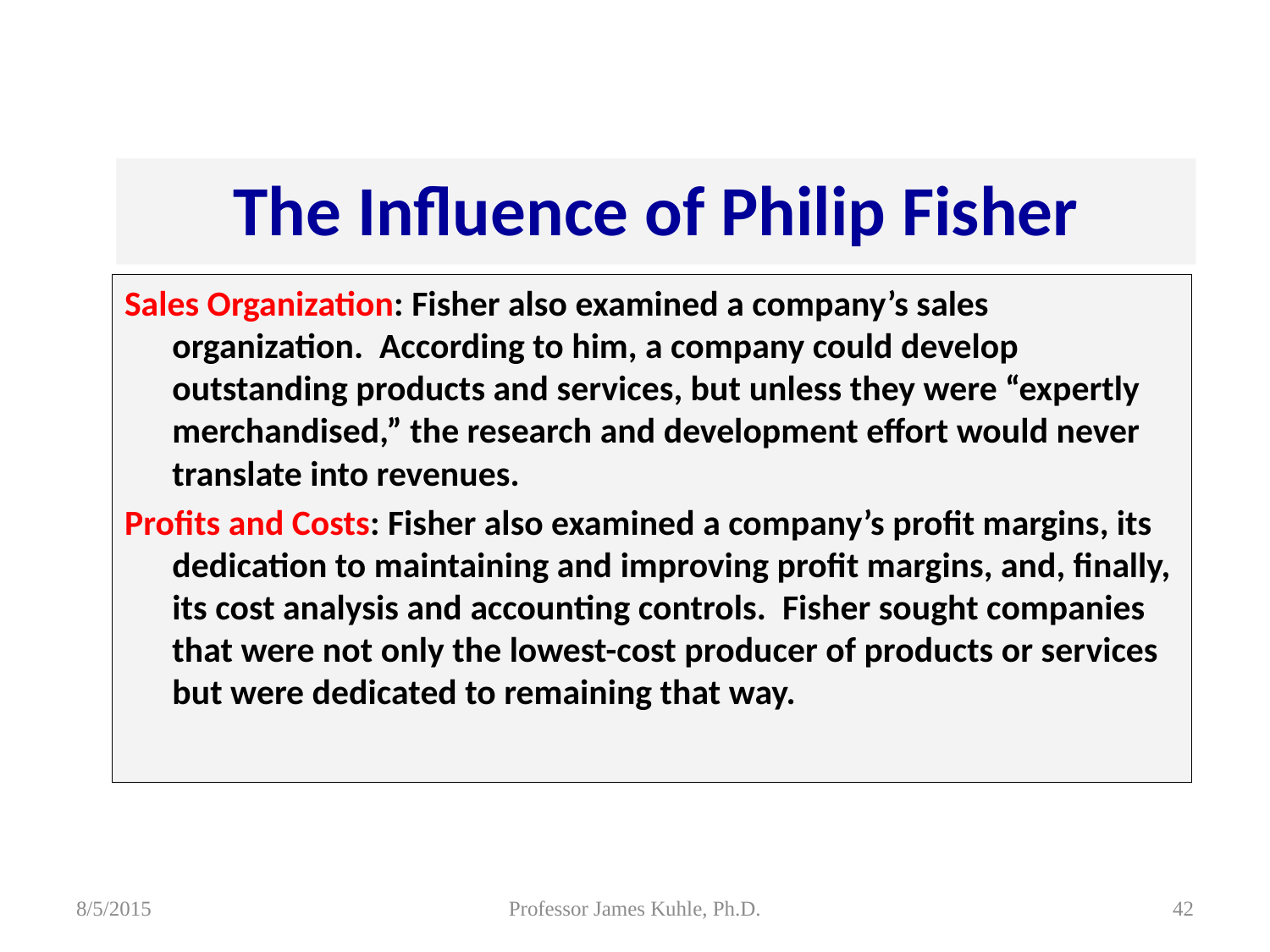

The Influence of Philip Fisher
Sales Organization: Fisher also examined a company’s sales organization.  According to him, a company could develop outstanding products and services, but unless they were “expertly merchandised,” the research and development effort would never translate into revenues.
Profits and Costs: Fisher also examined a company’s profit margins, its dedication to maintaining and improving profit margins, and, finally, its cost analysis and accounting controls.  Fisher sought companies that were not only the lowest-cost producer of products or services but were dedicated to remaining that way.
8/5/2015
Professor James Kuhle, Ph.D.
42